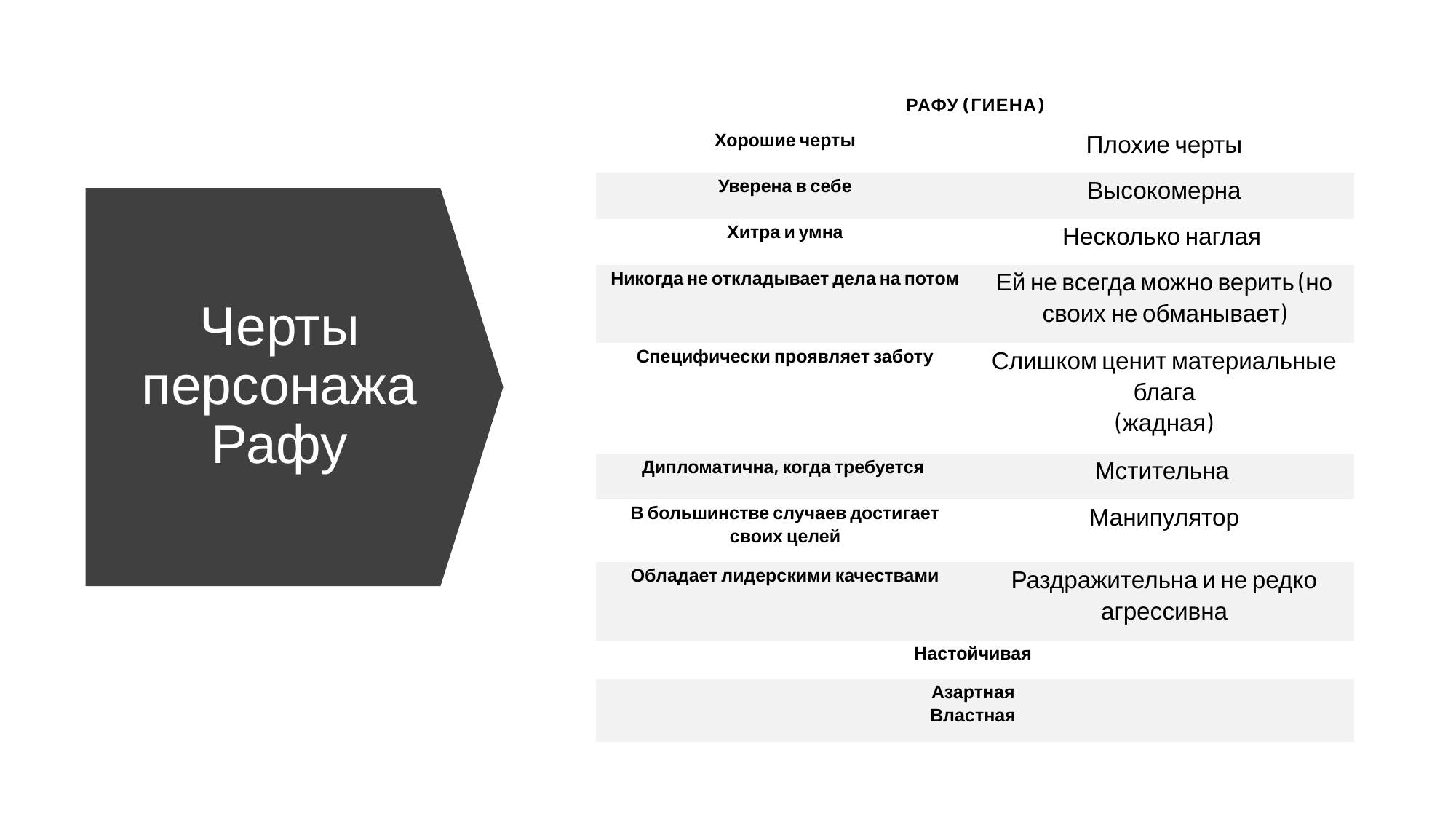

| РАФУ (гиена) |  |
| --- | --- |
| Хорошие черты | Плохие черты |
| Уверена в себе | Высокомерна |
| Хитра и умна | Несколько наглая |
| Никогда не откладывает дела на потом | Ей не всегда можно верить (но своих не обманывает) |
| Специфически проявляет заботу | Слишком ценит материальные блага (жадная) |
| Дипломатична, когда требуется | Мстительна |
| В большинстве случаев достигает своих целей | Манипулятор |
| Обладает лидерскими качествами | Раздражительна и не редко агрессивна |
| Настойчивая |  |
| Азартная Властная |  |

# Черты персонажа Рафу